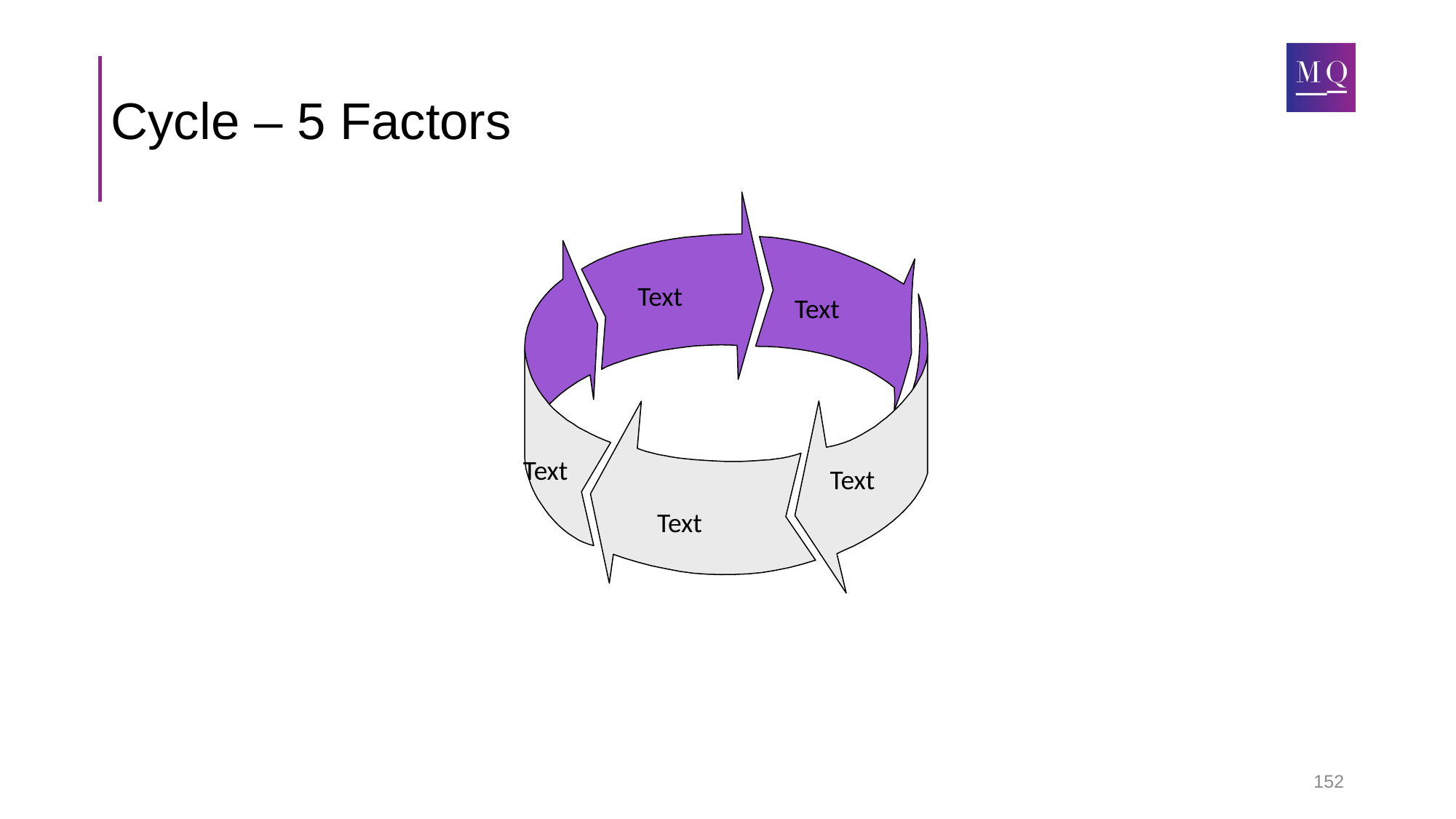

# Cycle – 5 Factors

Text

Text

Text
Text

Text
152